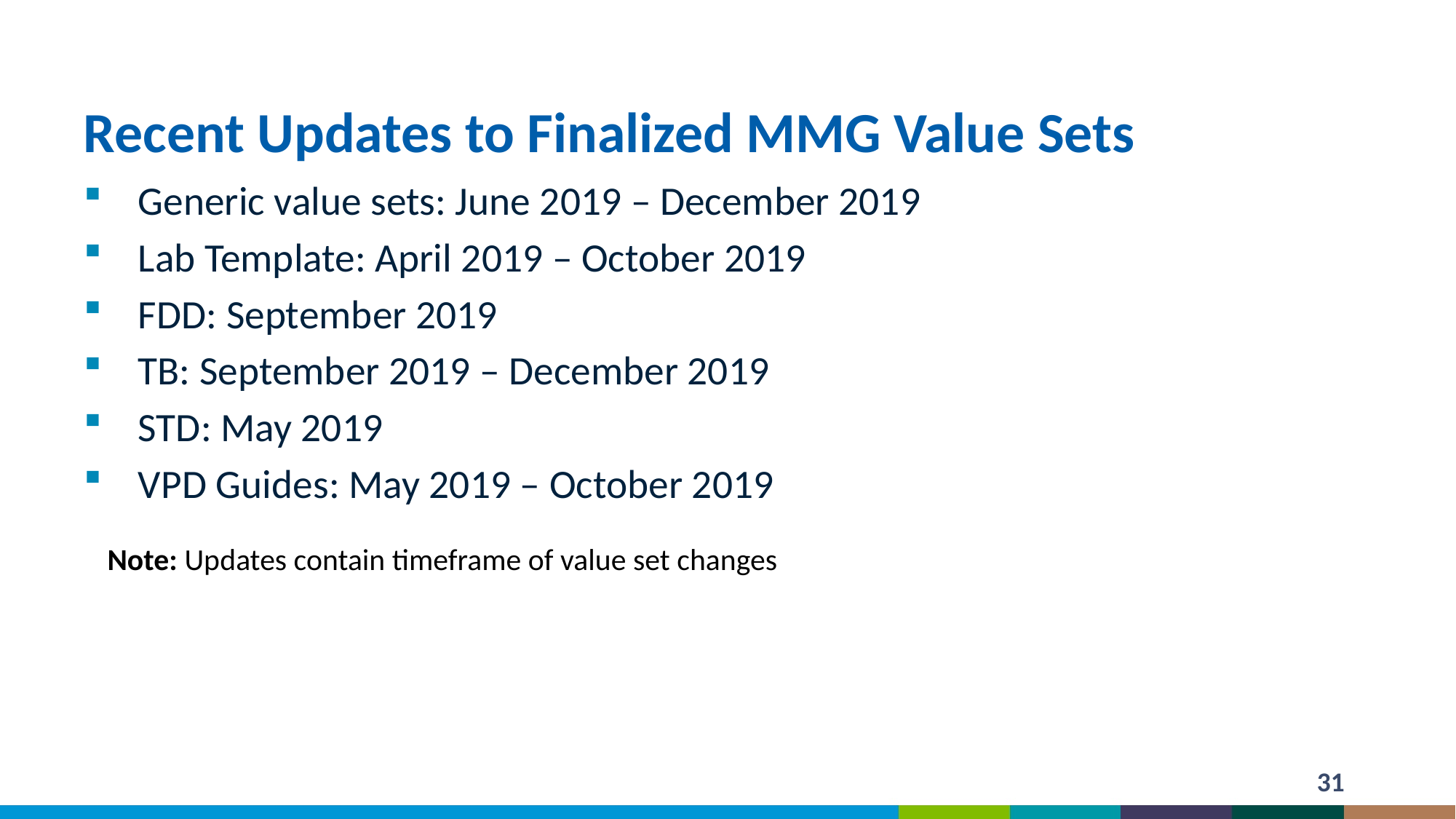

# Recent Updates to Finalized MMG Value Sets
Generic value sets: June 2019 – December 2019
Lab Template: April 2019 – October 2019
FDD: September 2019
TB: September 2019 – December 2019
STD: May 2019
VPD Guides: May 2019 – October 2019

Note: Updates contain timeframe of value set changes
31